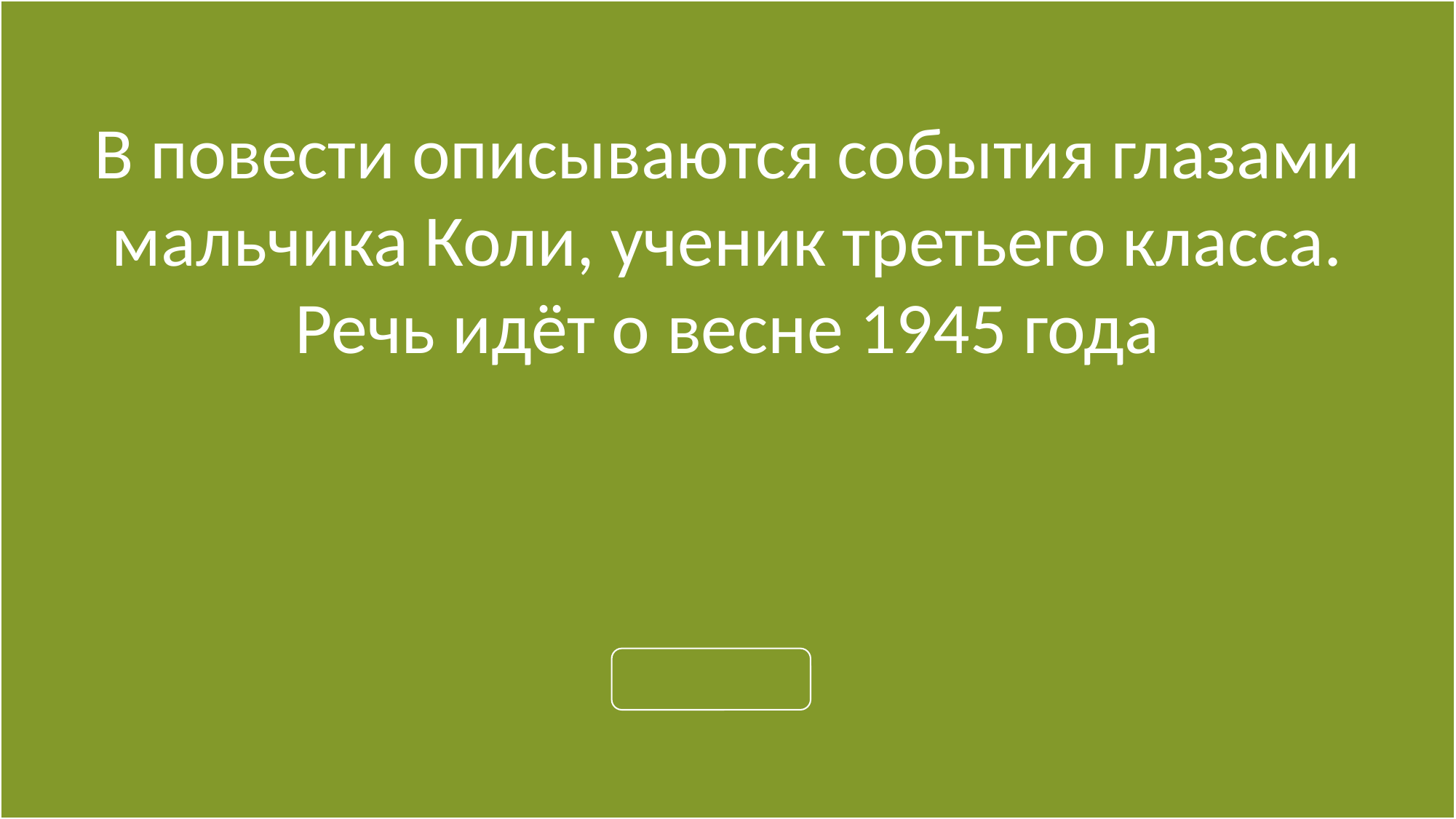

В повести описываются события глазами мальчика Коли, ученик третьего класса. Речь идёт о весне 1945 года